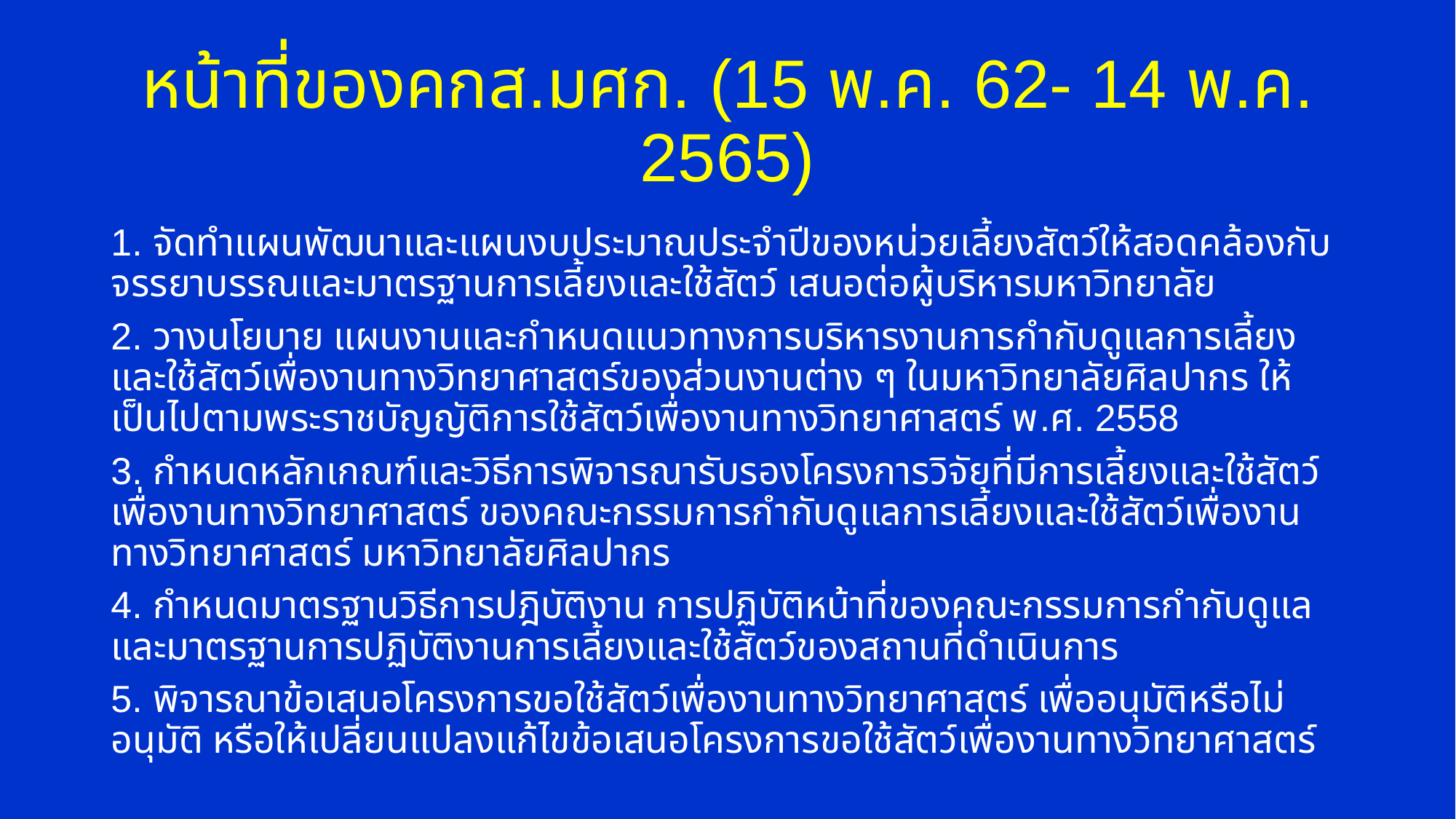

# หน้าที่ของคกส.มศก. (15 พ.ค. 62- 14 พ.ค. 2565)
1. จัดทำแผนพัฒนาและแผนงบประมาณประจำปีของหน่วยเลี้ยงสัตว์ให้สอดคล้องกับจรรยาบรรณและมาตรฐานการเลี้ยงและใช้สัตว์ เสนอต่อผู้บริหารมหาวิทยาลัย
2. วางนโยบาย แผนงานและกำหนดแนวทางการบริหารงานการกำกับดูแลการเลี้ยงและใช้สัตว์เพื่องานทางวิทยาศาสตร์ของส่วนงานต่าง ๆ ในมหาวิทยาลัยศิลปากร ให้เป็นไปตามพระราชบัญญัติการใช้สัตว์เพื่องานทางวิทยาศาสตร์ พ.ศ. 2558
3. กำหนดหลักเกณฑ์และวิธีการพิจารณารับรองโครงการวิจัยที่มีการเลี้ยงและใช้สัตว์เพื่องานทางวิทยาศาสตร์ ของคณะกรรมการกำกับดูแลการเลี้ยงและใช้สัตว์เพื่องานทางวิทยาศาสตร์ มหาวิทยาลัยศิลปากร
4. กำหนดมาตรฐานวิธีการปฎิบัติงาน การปฏิบัติหน้าที่ของคณะกรรมการกำกับดูแล และมาตรฐานการปฏิบัติงานการเลี้ยงและใช้สัตว์ของสถานที่ดำเนินการ
5. พิจารณาข้อเสนอโครงการขอใช้สัตว์เพื่องานทางวิทยาศาสตร์ เพื่ออนุมัติหรือไม่อนุมัติ หรือให้เปลี่ยนแปลงแก้ไขข้อเสนอโครงการขอใช้สัตว์เพื่องานทางวิทยาศาสตร์